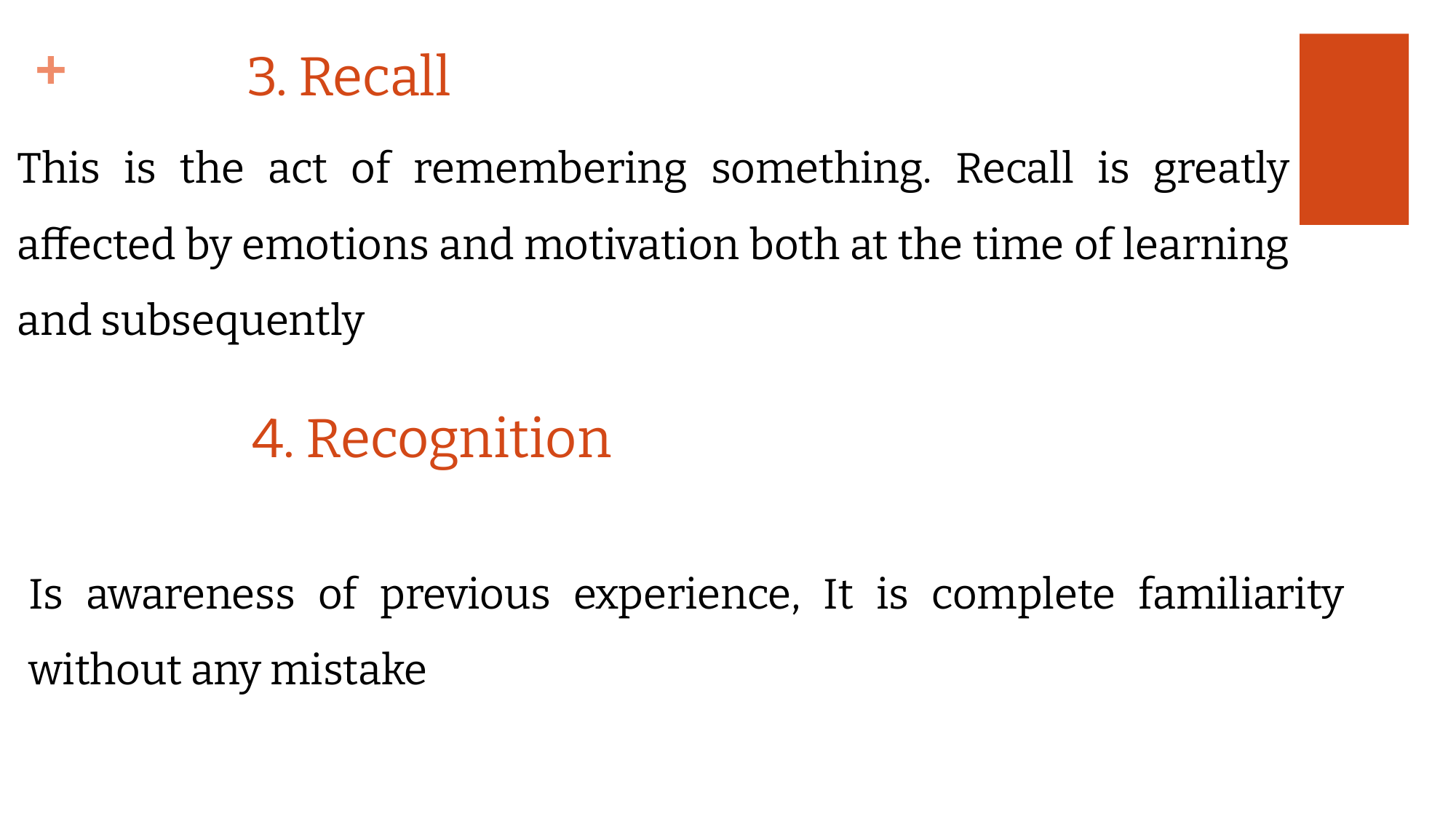

# 3. Recall
This is the act of remembering something. Recall is greatly affected by emotions and motivation both at the time of learning and subsequently
4. Recognition
Is awareness of previous experience, It is complete familiarity without any mistake